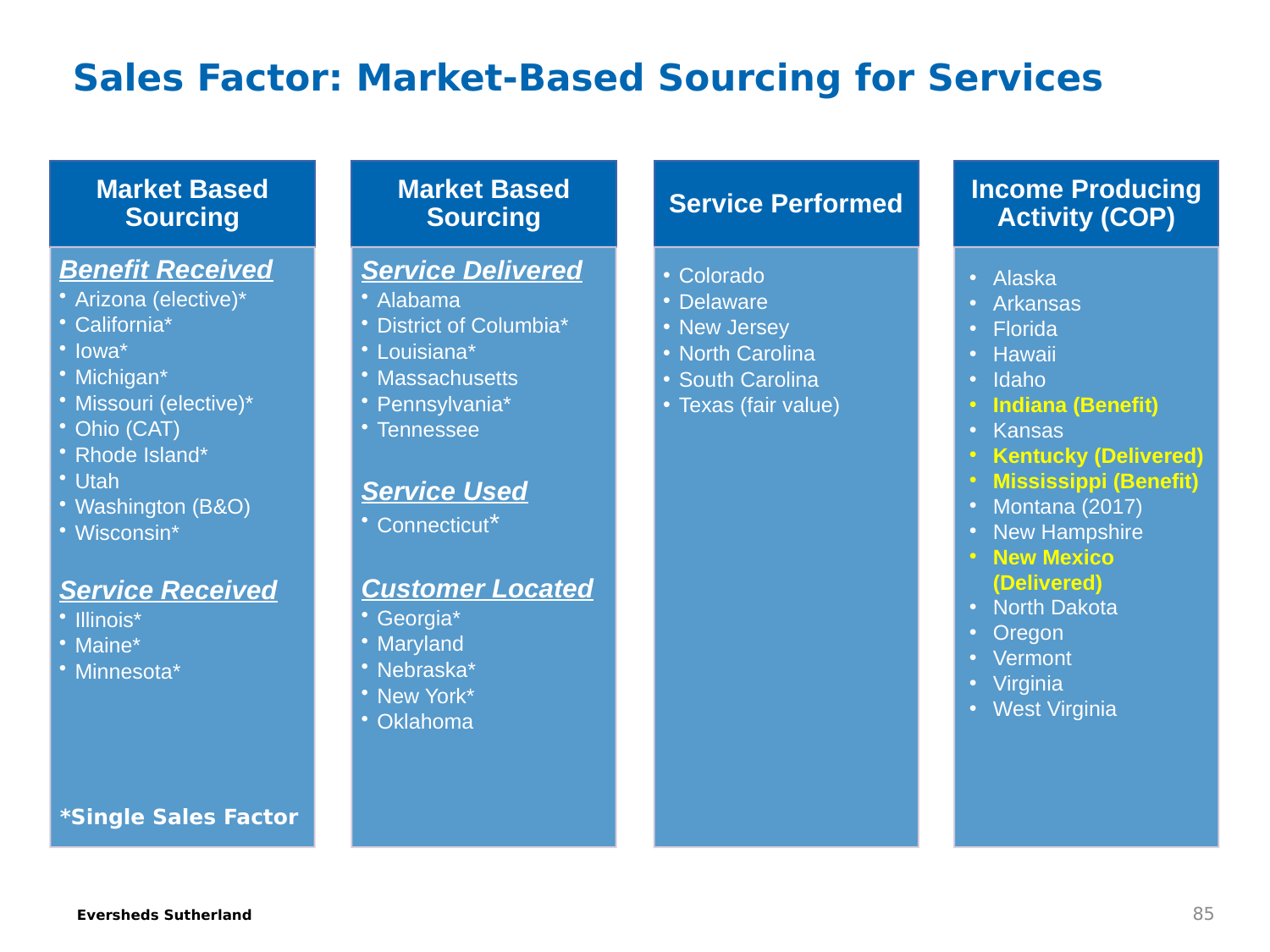

# Sales Factor: Market-Based Sourcing for Services
Market Based Sourcing
Market Based Sourcing
Service Performed
Income Producing Activity (COP)
Benefit Received
Arizona (elective)*
California*
Iowa*
Michigan*
Missouri (elective)*
Ohio (CAT)
Rhode Island*
Utah
Washington (B&O)
Wisconsin*

Service Received
Illinois*
Maine*
Minnesota*

Service Delivered
Alabama
District of Columbia*
Louisiana*
Massachusetts
Pennsylvania*
Tennessee

Service Used
Connecticut*

Customer Located
Georgia*
Maryland
Nebraska*
New York*
Oklahoma

Colorado
Delaware
New Jersey
North Carolina
South Carolina
Texas (fair value)
Alaska
Arkansas
Florida
Hawaii
Idaho
Indiana (Benefit)
Kansas
Kentucky (Delivered)
Mississippi (Benefit)
Montana (2017)
New Hampshire
New Mexico (Delivered)
North Dakota
Oregon
Vermont
Virginia
West Virginia
*Single Sales Factor
85